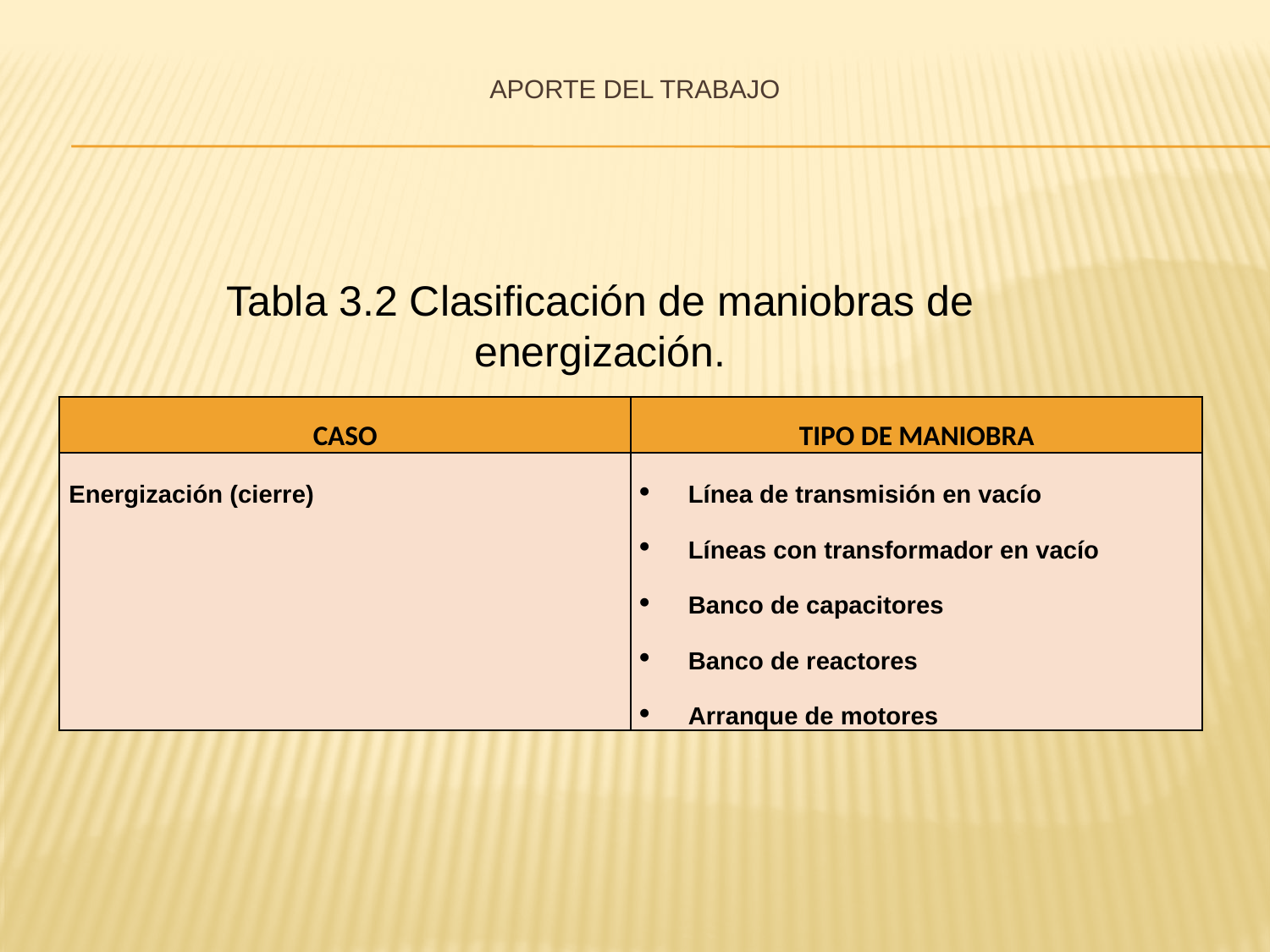

# APORTE DEL TRABAJO
Tabla 3.2 Clasificación de maniobras de energización.
| CASO | TIPO DE MANIOBRA |
| --- | --- |
| Energización (cierre) | Línea de transmisión en vacío Líneas con transformador en vacío Banco de capacitores Banco de reactores Arranque de motores |